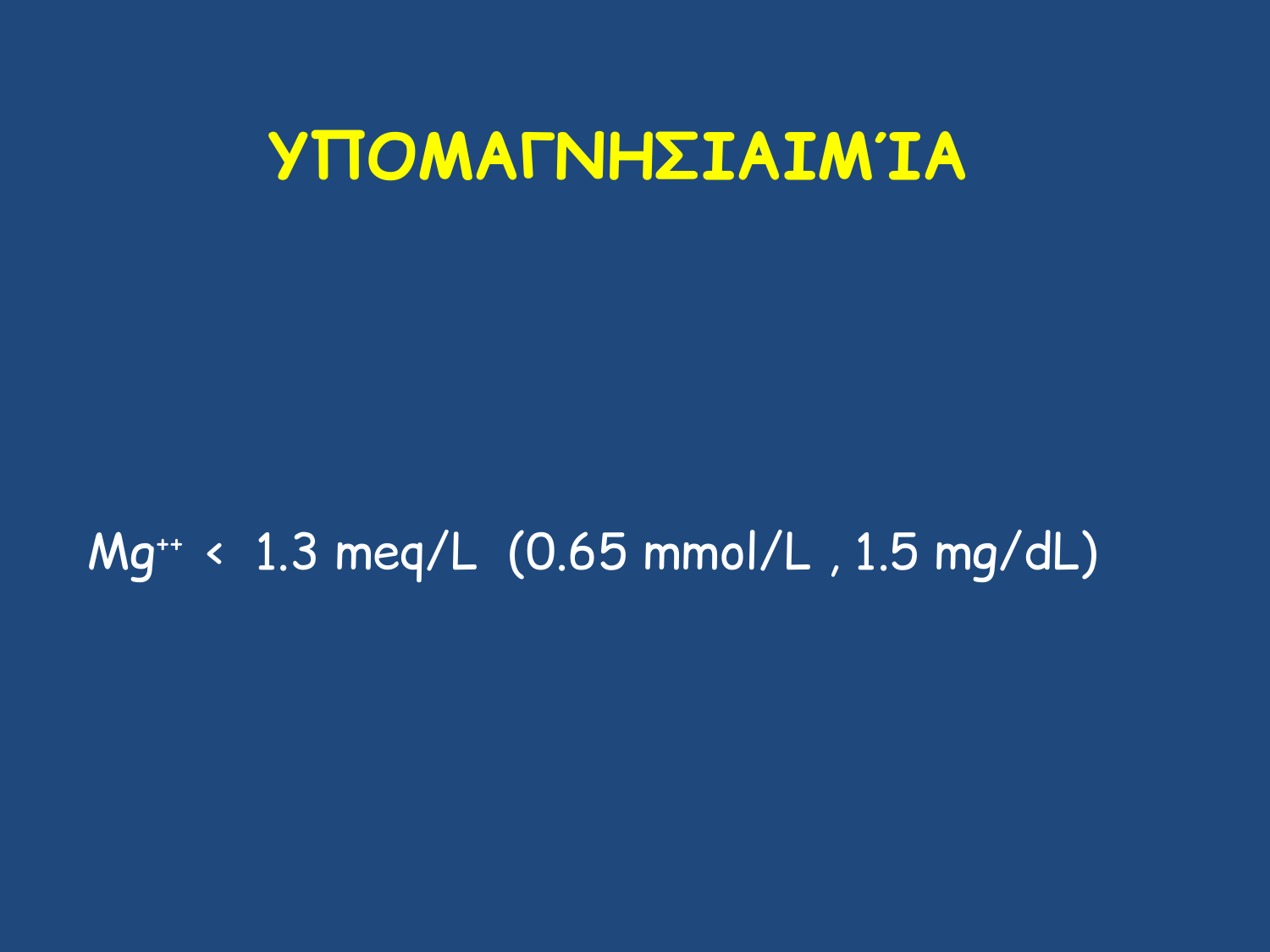

# Υπομαγνησιαιμία
Mg++  <  1.3 meq/L  (0.65 mmol/L , 1.5 mg/dL)